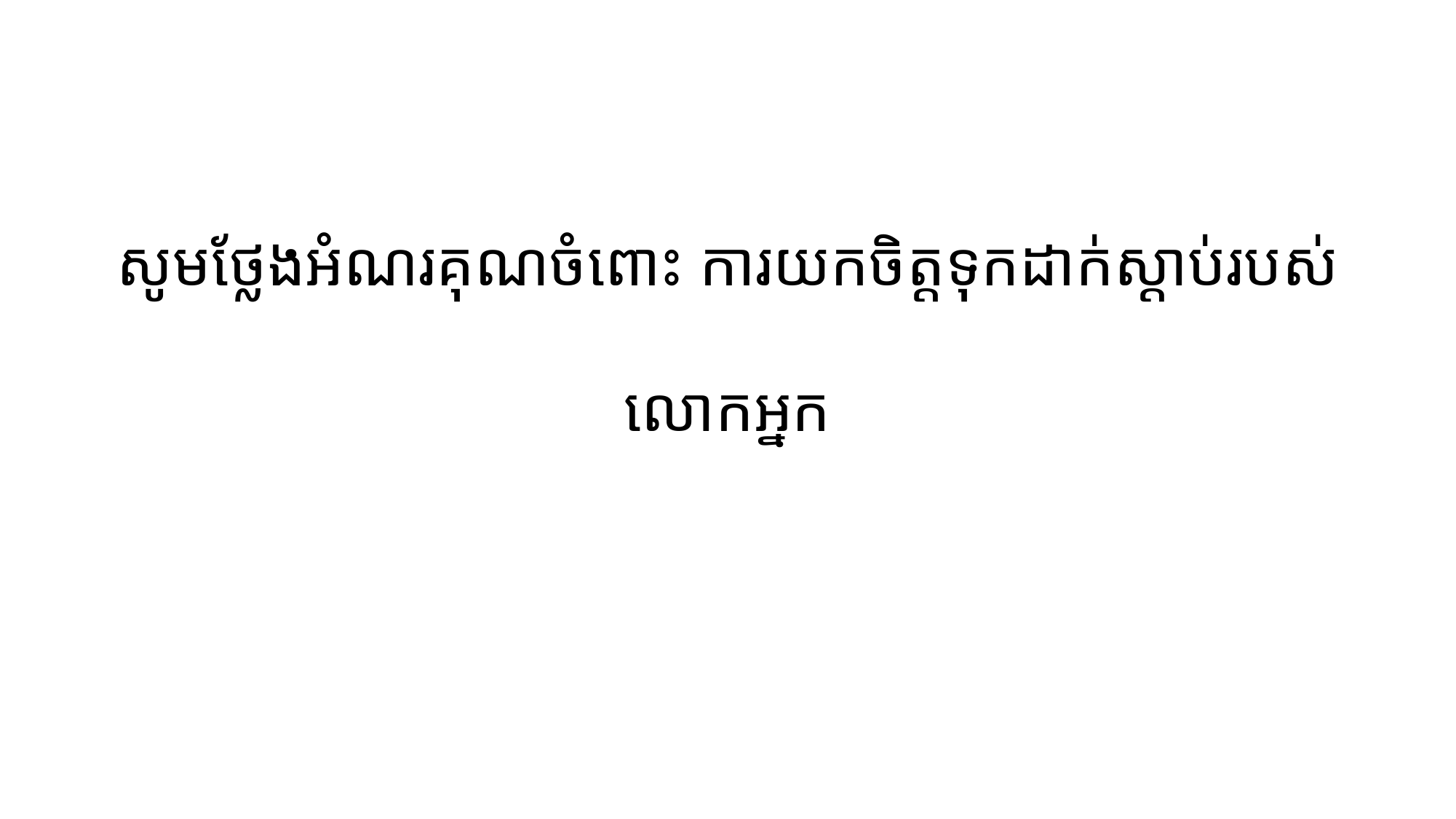

សូមថ្លែងអំណរគុណចំពោះ ការយកចិត្តទុកដាក់ស្ដាប់របស់លោកអ្នក